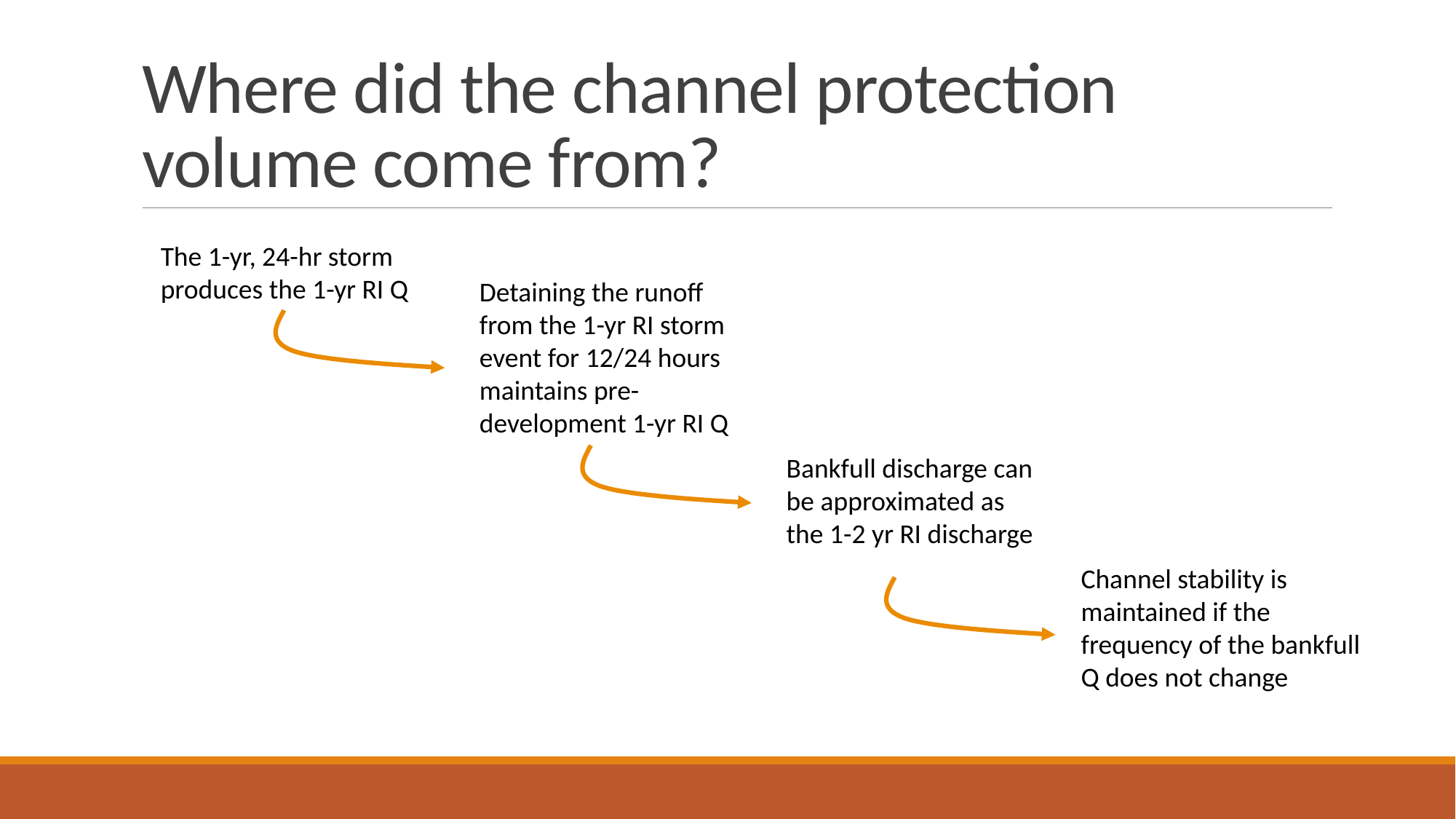

# Where did the channel protection volume come from?
The 1-yr, 24-hr storm produces the 1-yr RI Q
Detaining the runoff from the 1-yr RI storm event for 12/24 hours maintains pre-development 1-yr RI Q

Bankfull discharge can be approximated as the 1-2 yr RI discharge
Channel stability is maintained if the frequency of the bankfull Q does not change